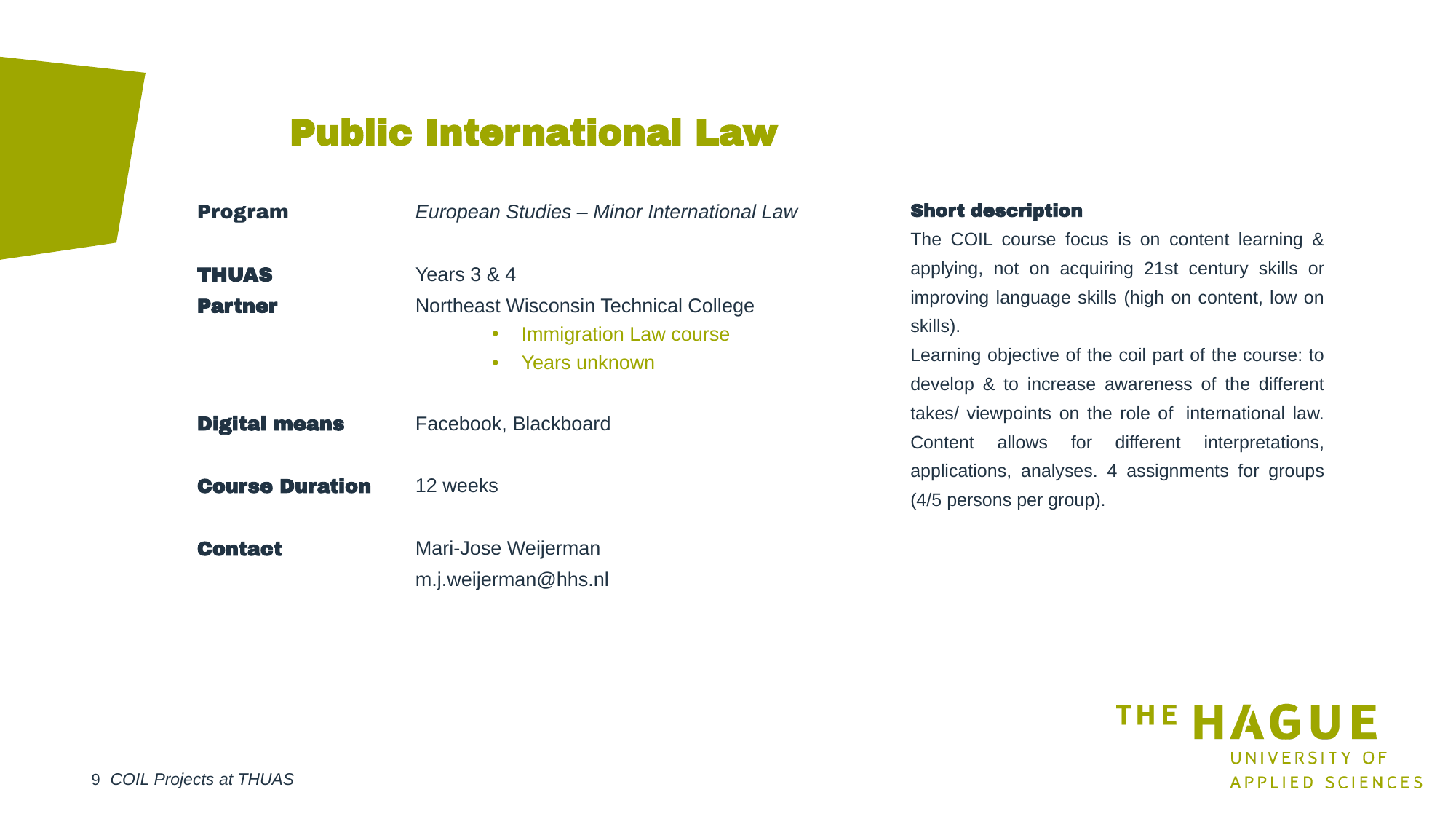

# Public International Law
Program		European Studies – Minor International Law

THUAS		Years 3 & 4
Partner		Northeast Wisconsin Technical College
Immigration Law course
Years unknown

Digital means	Facebook, Blackboard

Course Duration	12 weeks

Contact		Mari-Jose Weijerman
		m.j.weijerman@hhs.nl

Short description
The COIL course focus is on content learning & applying, not on acquiring 21st century skills or improving language skills (high on content, low on skills).
Learning objective of the coil part of the course: to develop & to increase awareness of the different takes/ viewpoints on the role of  international law. Content allows for different interpretations, applications, analyses. 4 assignments for groups (4/5 persons per group).
COIL Projects at THUAS
9